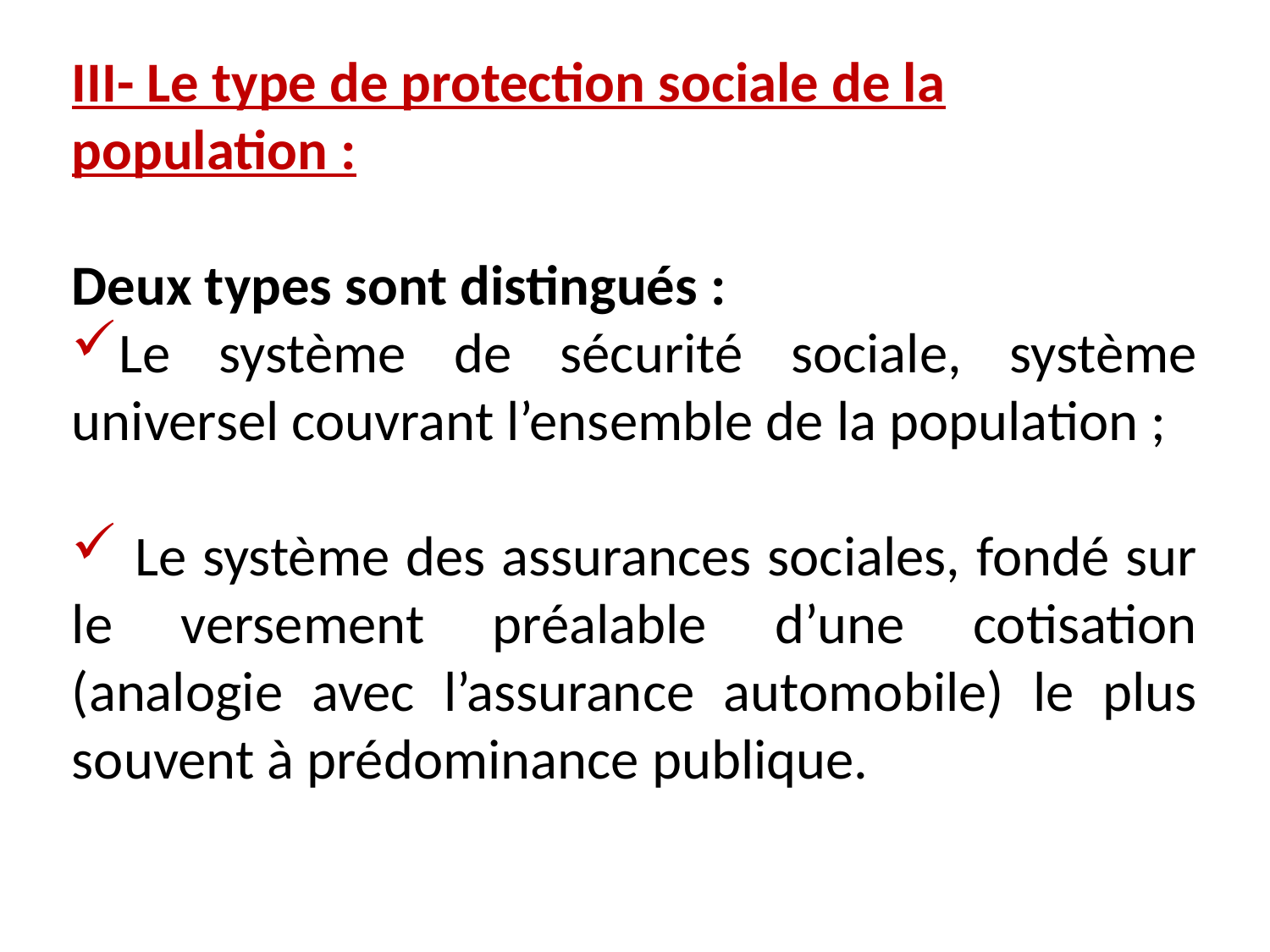

III- Le type de protection sociale de la population :

Deux types sont distingués :
Le système de sécurité sociale, système universel couvrant l’ensemble de la population ;

 Le système des assurances sociales, fondé sur le versement préalable d’une cotisation (analogie avec l’assurance automobile) le plus souvent à prédominance publique.